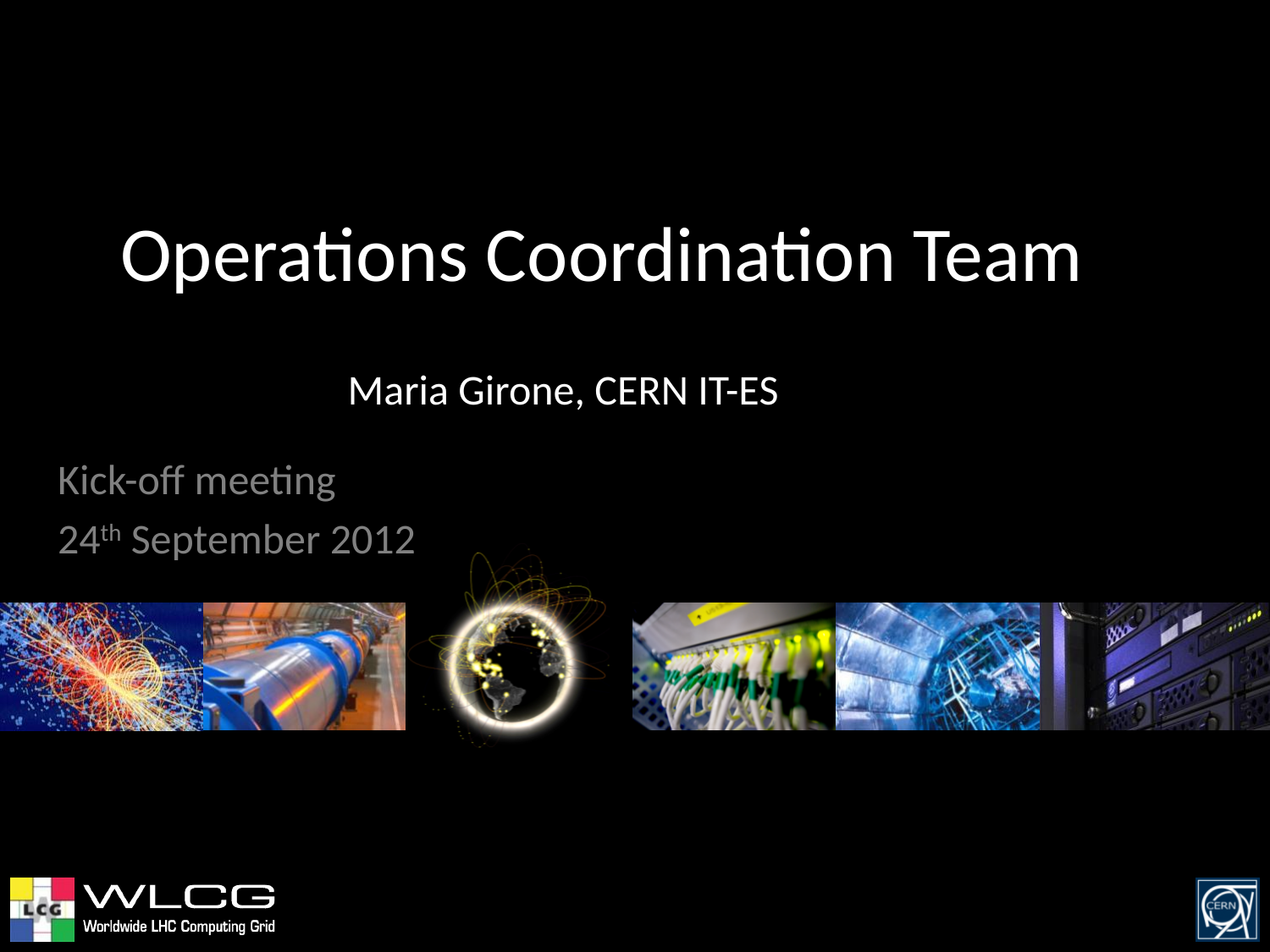

# Operations Coordination Team
Maria Girone, CERN IT-ES
Kick-off meeting
24th September 2012